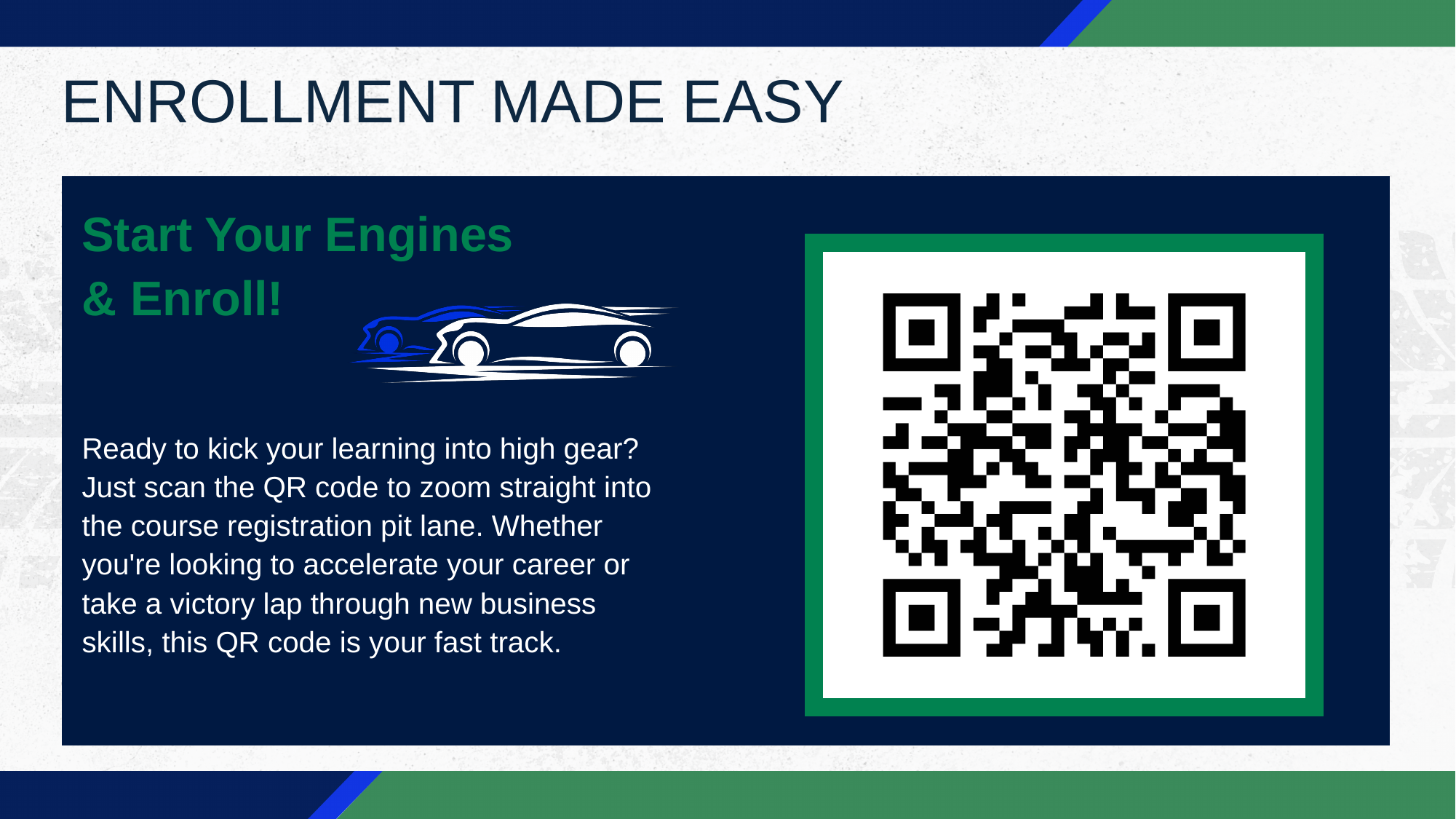

ENROLLMENT MADE EASY

Start Your Engines
& Enroll!

Ready to kick your learning into high gear? Just scan the QR code to zoom straight into the course registration pit lane. Whether you're looking to accelerate your career or take a victory lap through new business skills, this QR code is your fast track.